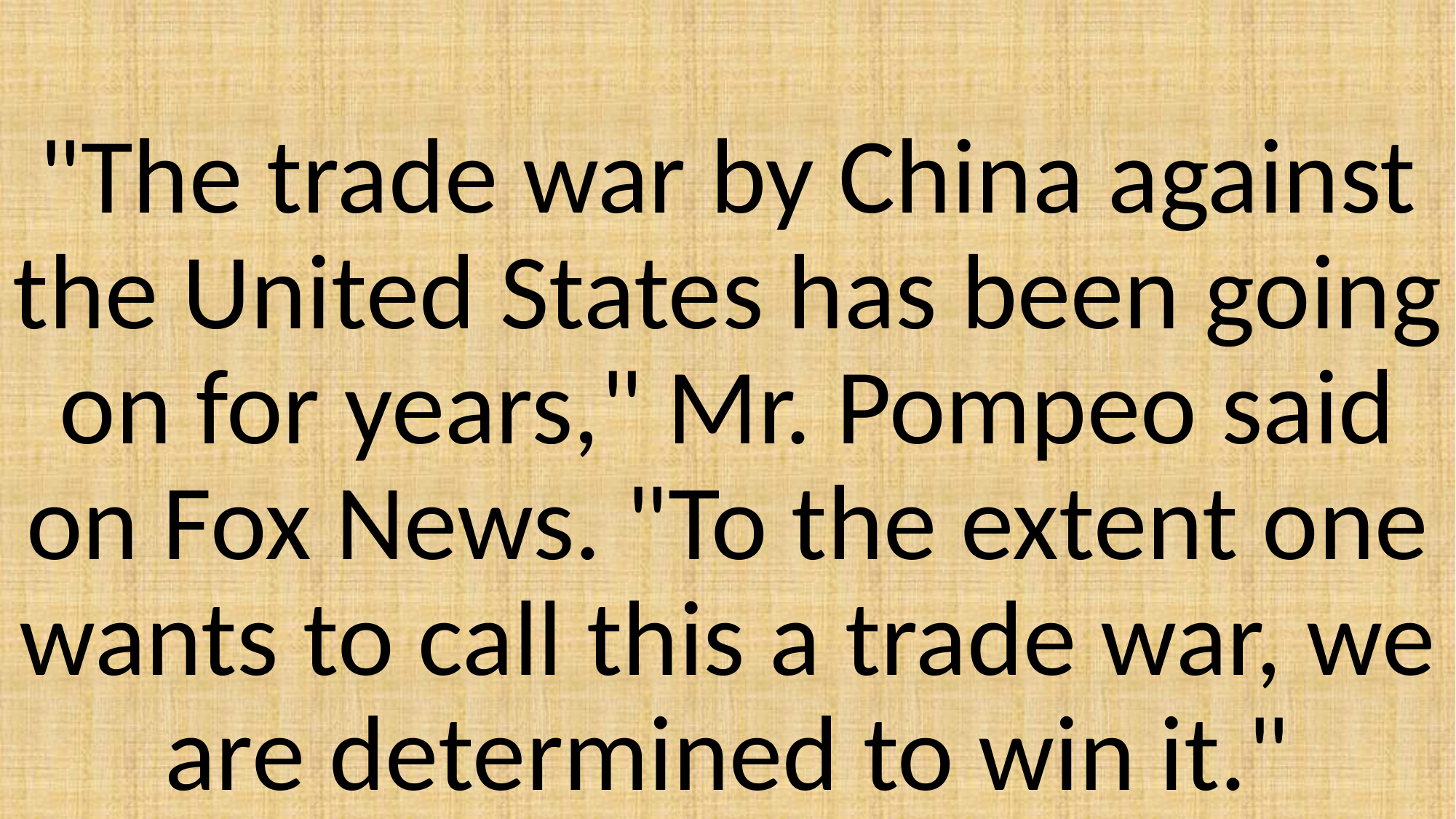

# "The trade war by China against the United States has been going on for years," Mr. Pompeo said on Fox News. "To the extent one wants to call this a trade war, we are determined to win it."